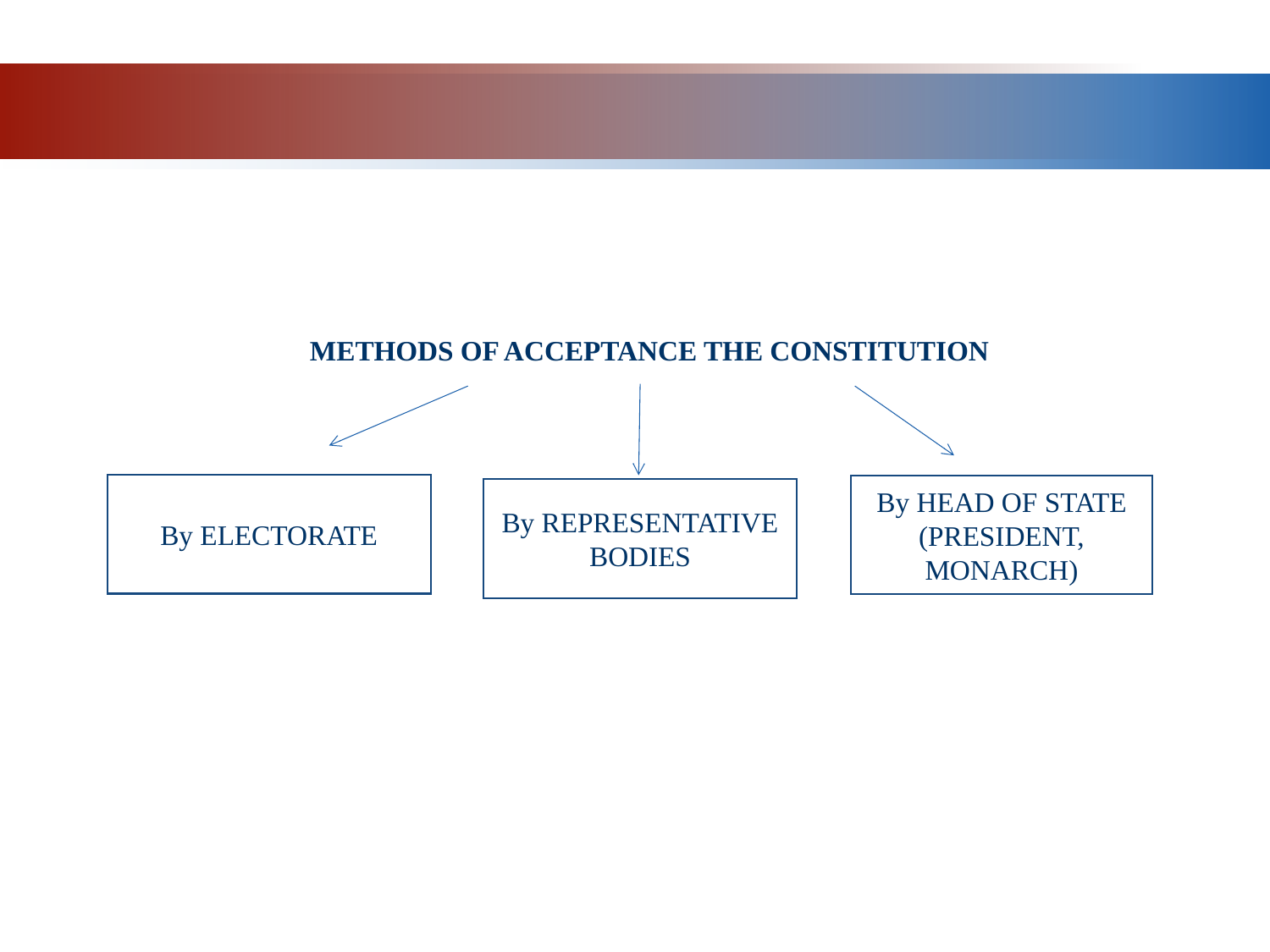

METHODS OF ACCEPTANCE THE CONSTITUTION

By ELECTORATE
By HEAD OF STATE (PRESIDENT, MONARCH)
By REPRESENTATIVE BODIES